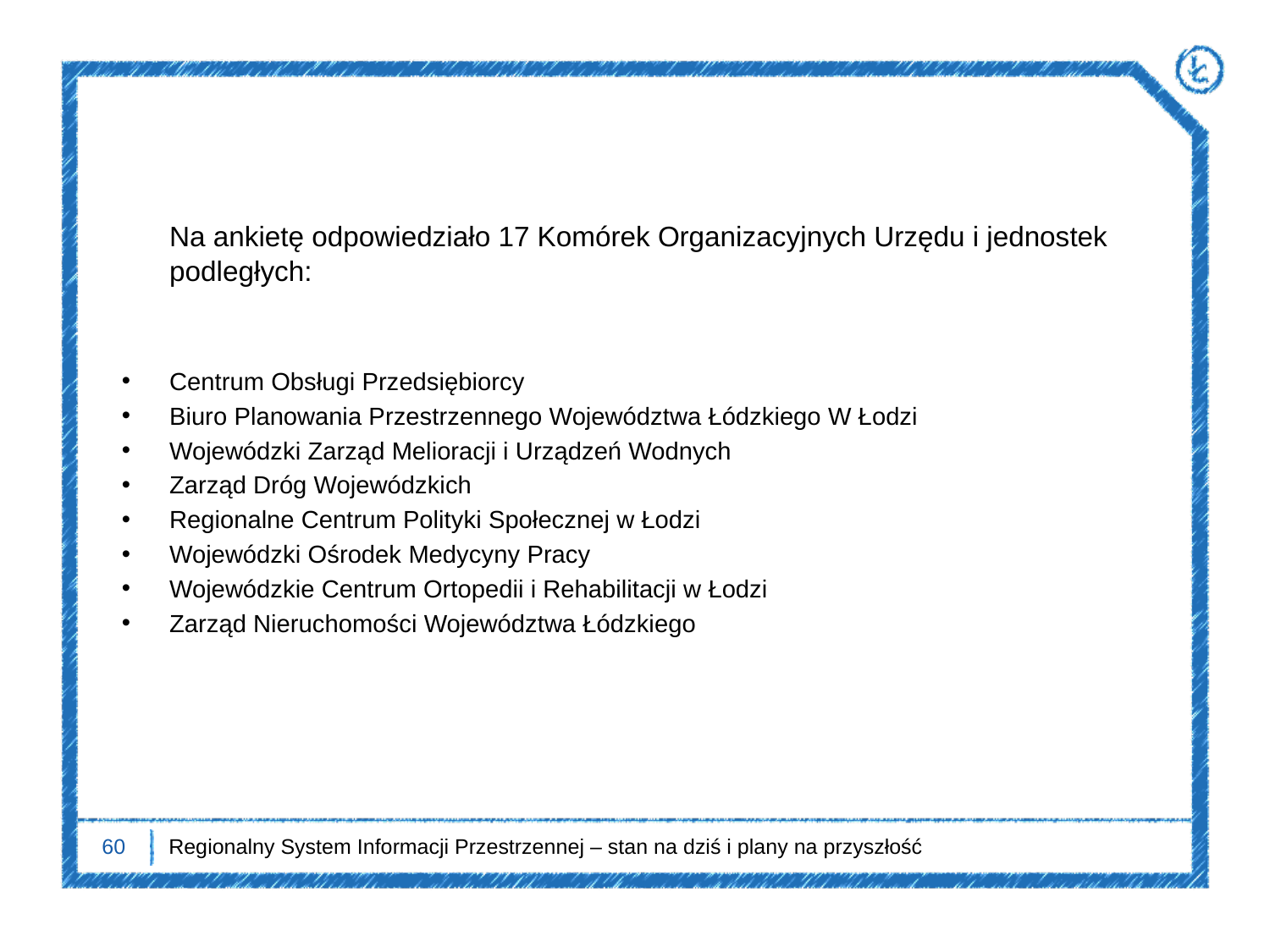

Na ankietę odpowiedziało 17 Komórek Organizacyjnych Urzędu i jednostek podległych:

Centrum Obsługi Przedsiębiorcy
Biuro Planowania Przestrzennego Województwa Łódzkiego W Łodzi
Wojewódzki Zarząd Melioracji i Urządzeń Wodnych
Zarząd Dróg Wojewódzkich
Regionalne Centrum Polityki Społecznej w Łodzi
Wojewódzki Ośrodek Medycyny Pracy
Wojewódzkie Centrum Ortopedii i Rehabilitacji w Łodzi
Zarząd Nieruchomości Województwa Łódzkiego
60
Regionalny System Informacji Przestrzennej – stan na dziś i plany na przyszłość